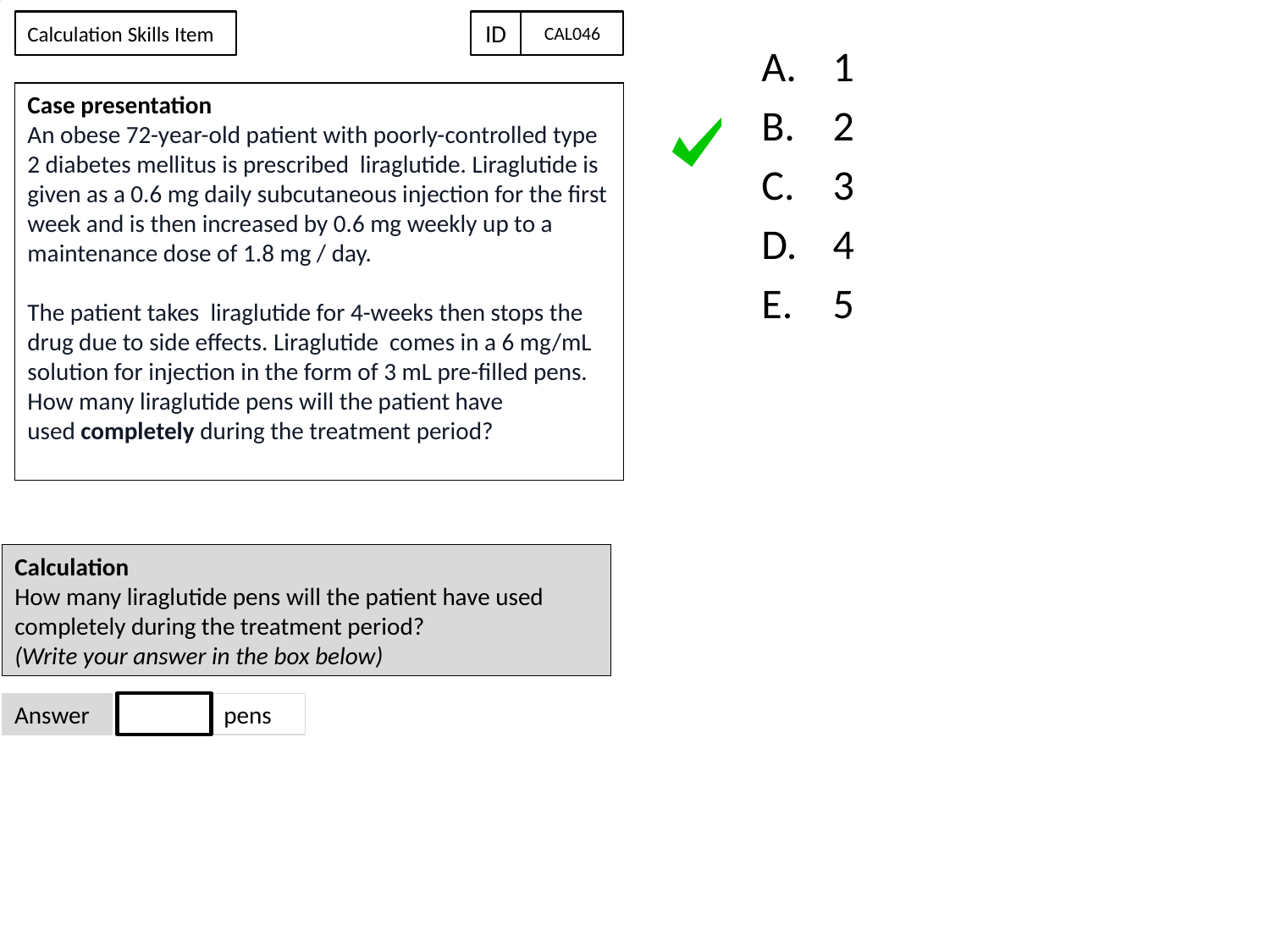

Calculation Skills Item
ID
CAL046
1
2
3
4
5
#
Case presentation
An obese 72-year-old patient with poorly-controlled type 2 diabetes mellitus is prescribed  liraglutide. Liraglutide is given as a 0.6 mg daily subcutaneous injection for the first week and is then increased by 0.6 mg weekly up to a maintenance dose of 1.8 mg / day.

The patient takes  liraglutide for 4-weeks then stops the drug due to side effects. Liraglutide  comes in a 6 mg/mL solution for injection in the form of 3 mL pre-filled pens.
How many liraglutide pens will the patient have used completely during the treatment period?

Calculation
How many liraglutide pens will the patient have used completely during the treatment period?
(Write your answer in the box below)
Answer

pens